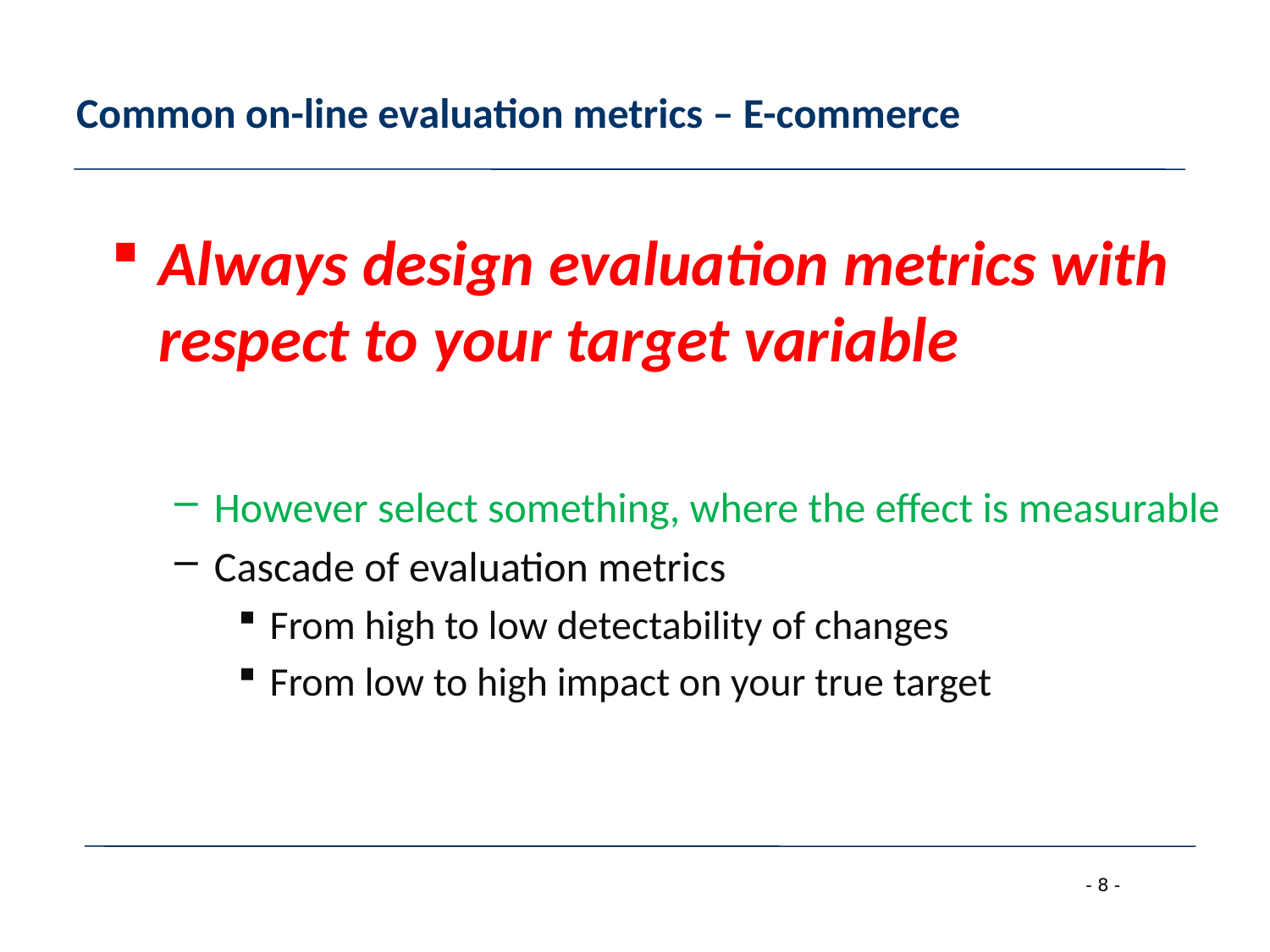

# Common on-line evaluation metrics – E-commerce
Always design evaluation metrics with respect to your target variable

However select something, where the effect is measurable
Cascade of evaluation metrics
From high to low detectability of changes
From low to high impact on your true target